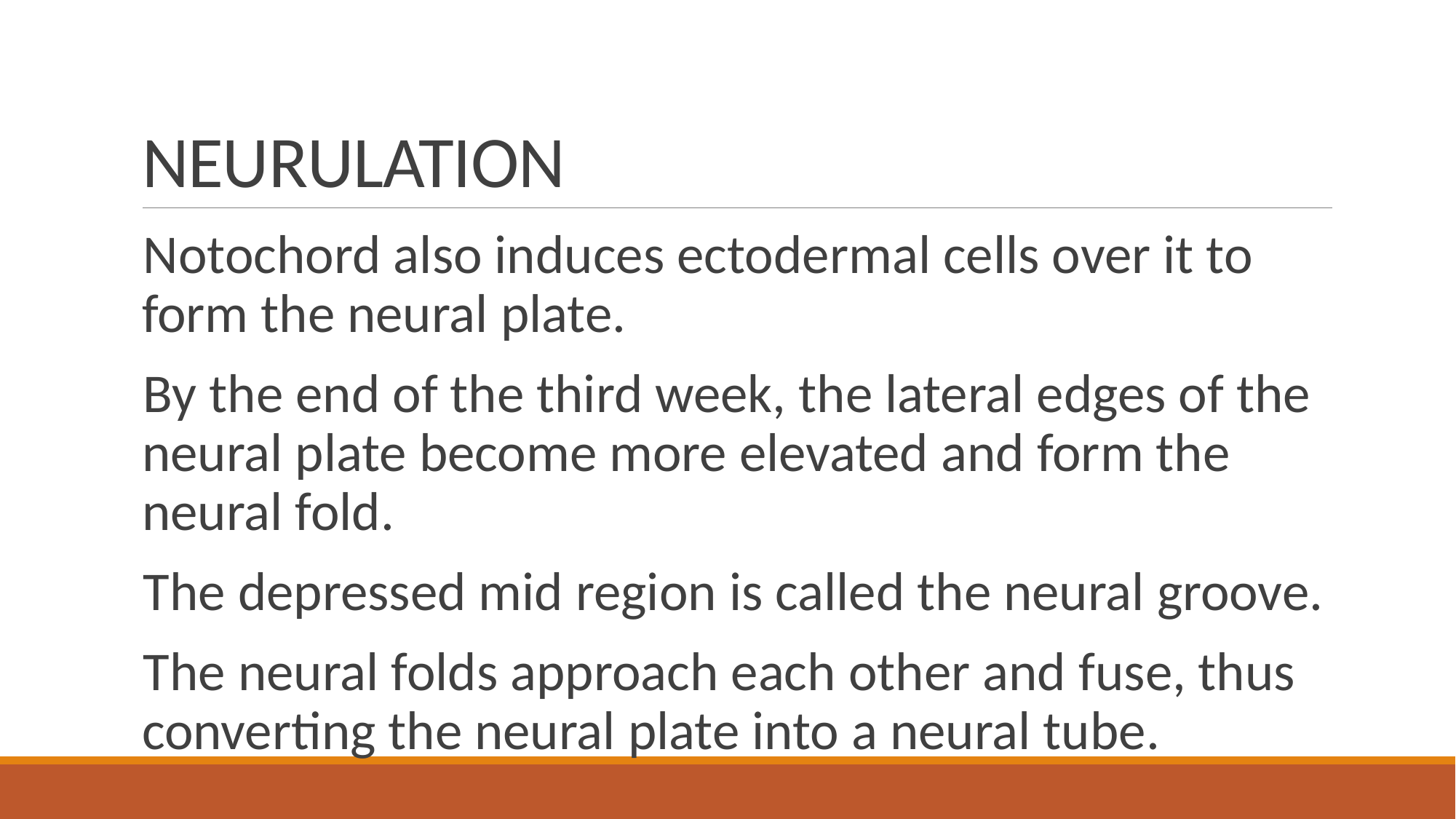

# NEURULATION
Notochord also induces ectodermal cells over it to form the neural plate.
By the end of the third week, the lateral edges of the neural plate become more elevated and form the neural fold.
The depressed mid region is called the neural groove.
The neural folds approach each other and fuse, thus converting the neural plate into a neural tube.